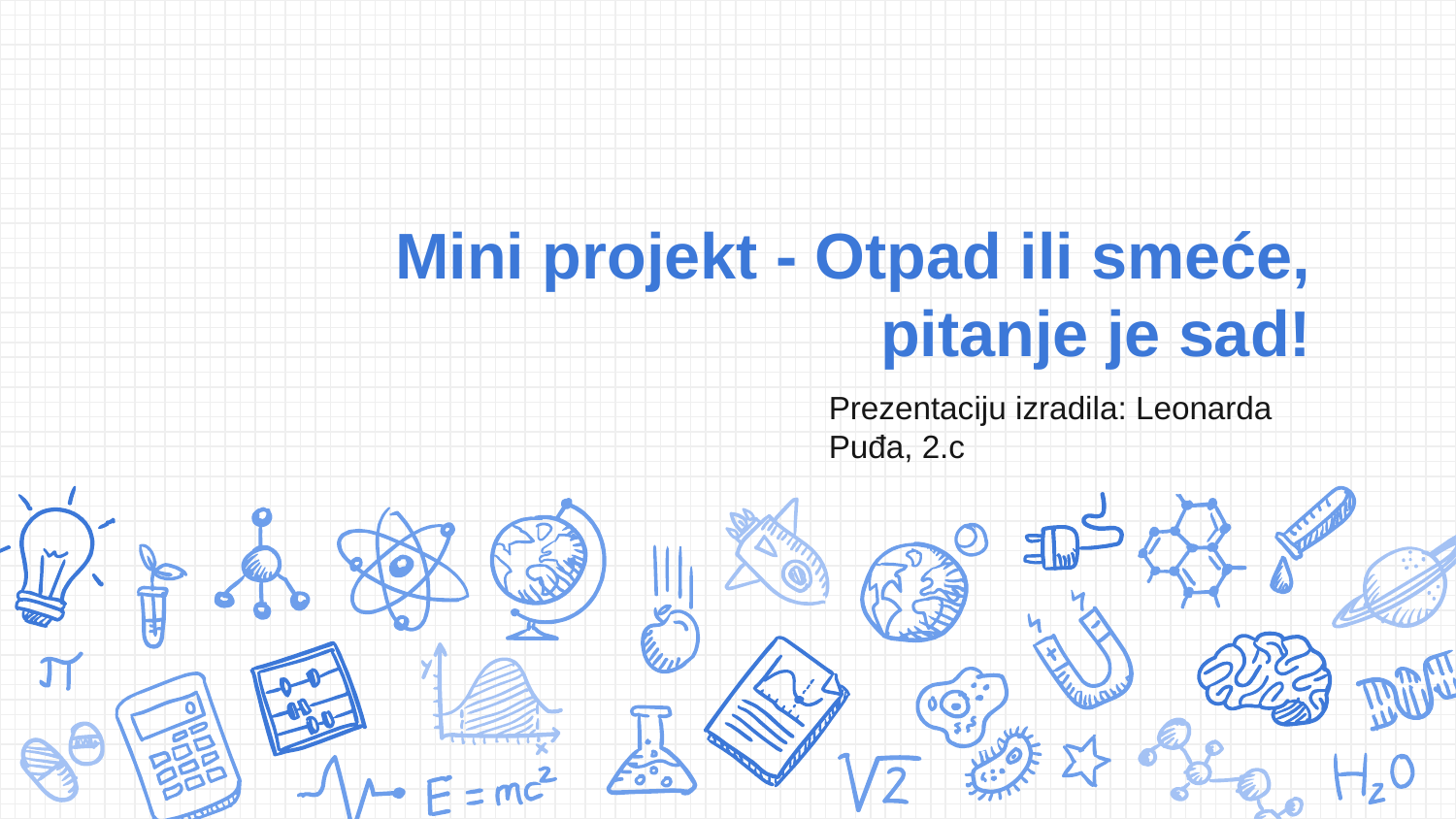

# Mini projekt - Otpad ili smeće, pitanje je sad!
Prezentaciju izradila: Leonarda Puđa, 2.c